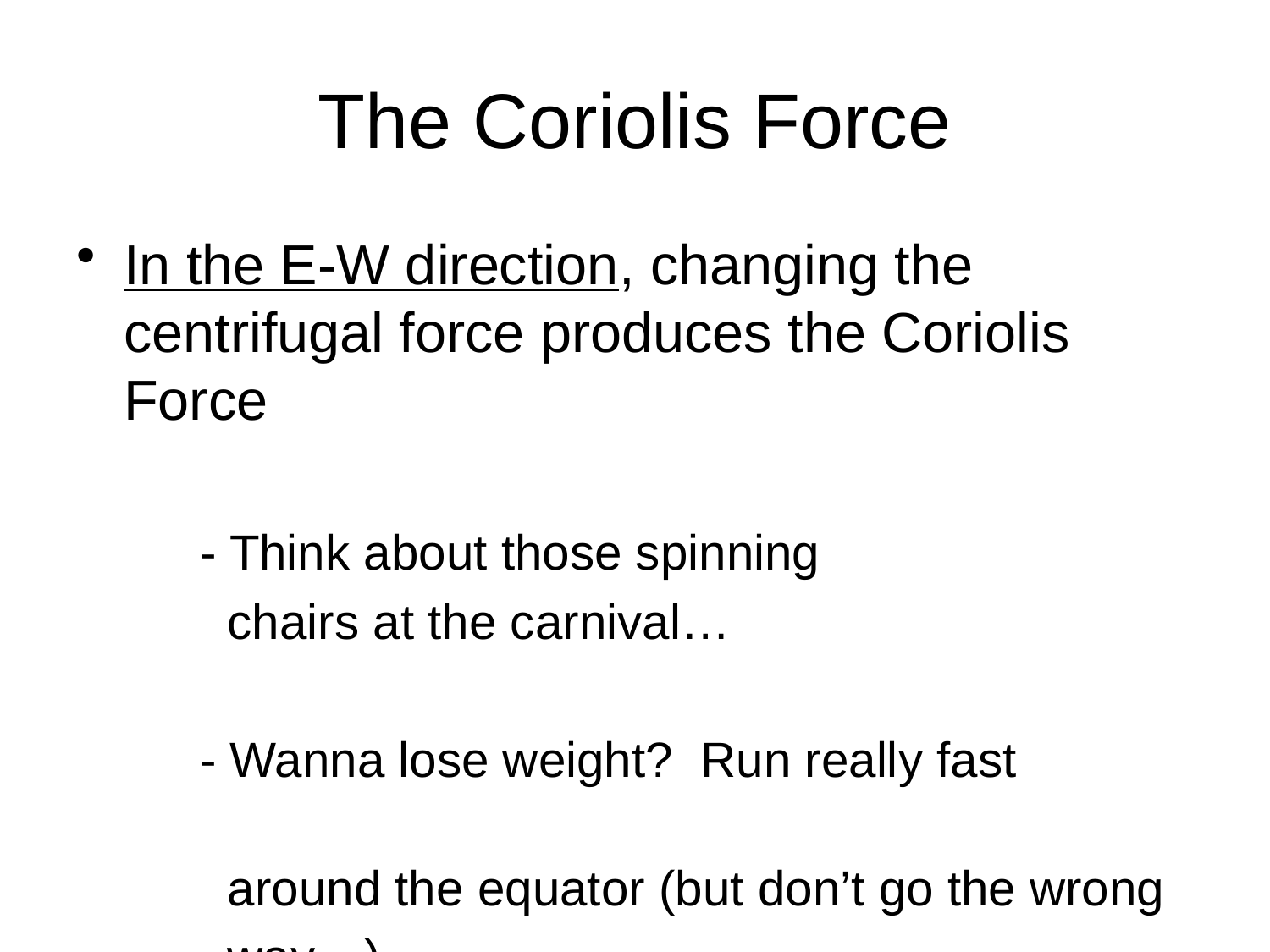

# The Coriolis Force
In the E-W direction, changing the centrifugal force produces the Coriolis Force

         - Think about those spinning
           chairs at the carnival…

         - Wanna lose weight?  Run really fast
           around the equator (but don’t go the wrong
           way…)